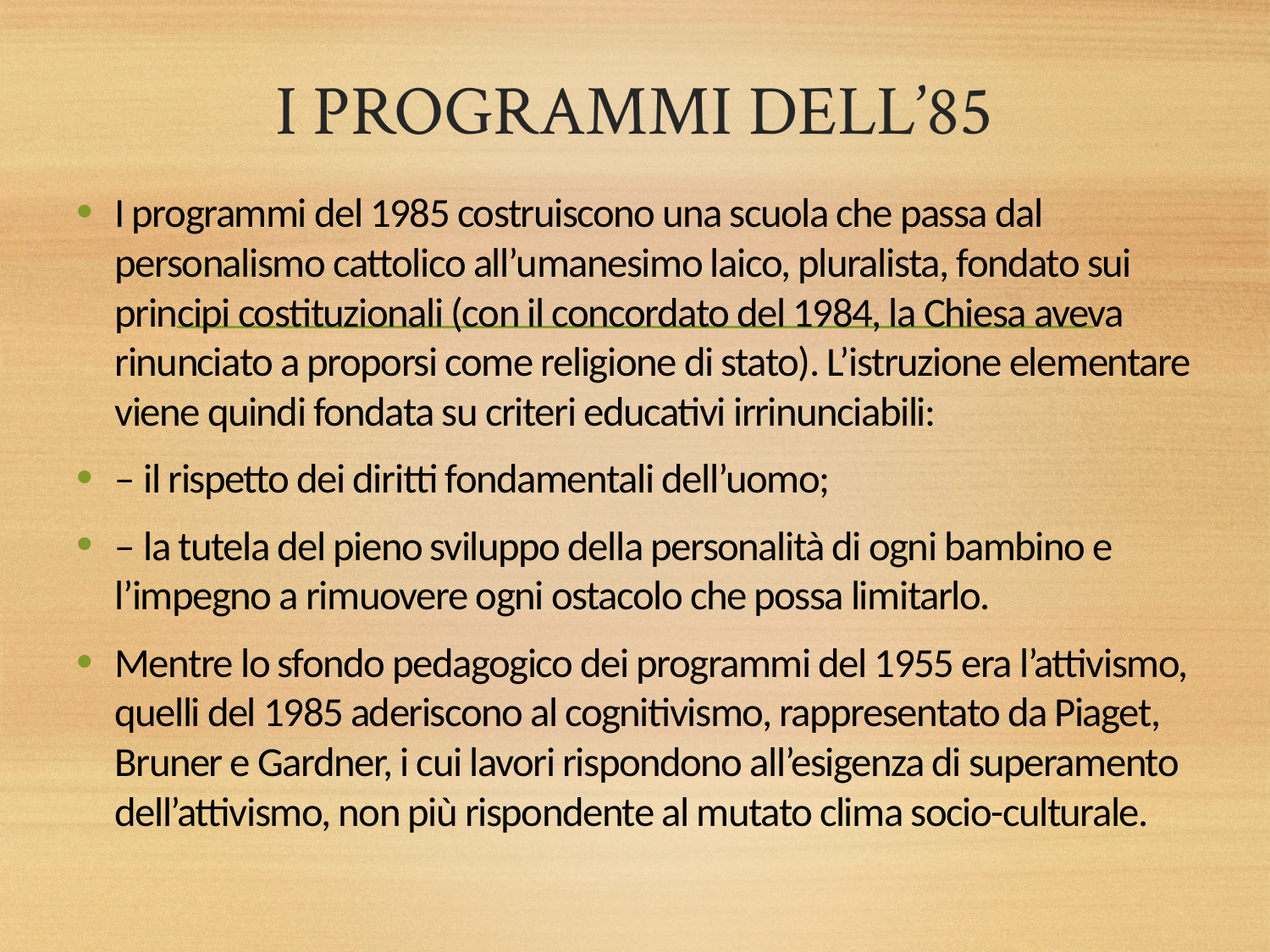

# I PROGRAMMI DELL’85
I programmi del 1985 costruiscono una scuola che passa dal personalismo cattolico all’umanesimo laico, pluralista, fondato sui principi costituzionali (con il concordato del 1984, la Chiesa aveva rinunciato a proporsi come religione di stato). L’istruzione elementare viene quindi fondata su criteri educativi irrinunciabili:
– il rispetto dei diritti fondamentali dell’uomo;
– la tutela del pieno sviluppo della personalità di ogni bambino e l’impegno a rimuovere ogni ostacolo che possa limitarlo.
Mentre lo sfondo pedagogico dei programmi del 1955 era l’attivismo, quelli del 1985 aderiscono al cognitivismo, rappresentato da Piaget, Bruner e Gardner, i cui lavori rispondono all’esigenza di superamento dell’attivismo, non più rispondente al mutato clima socio-culturale.